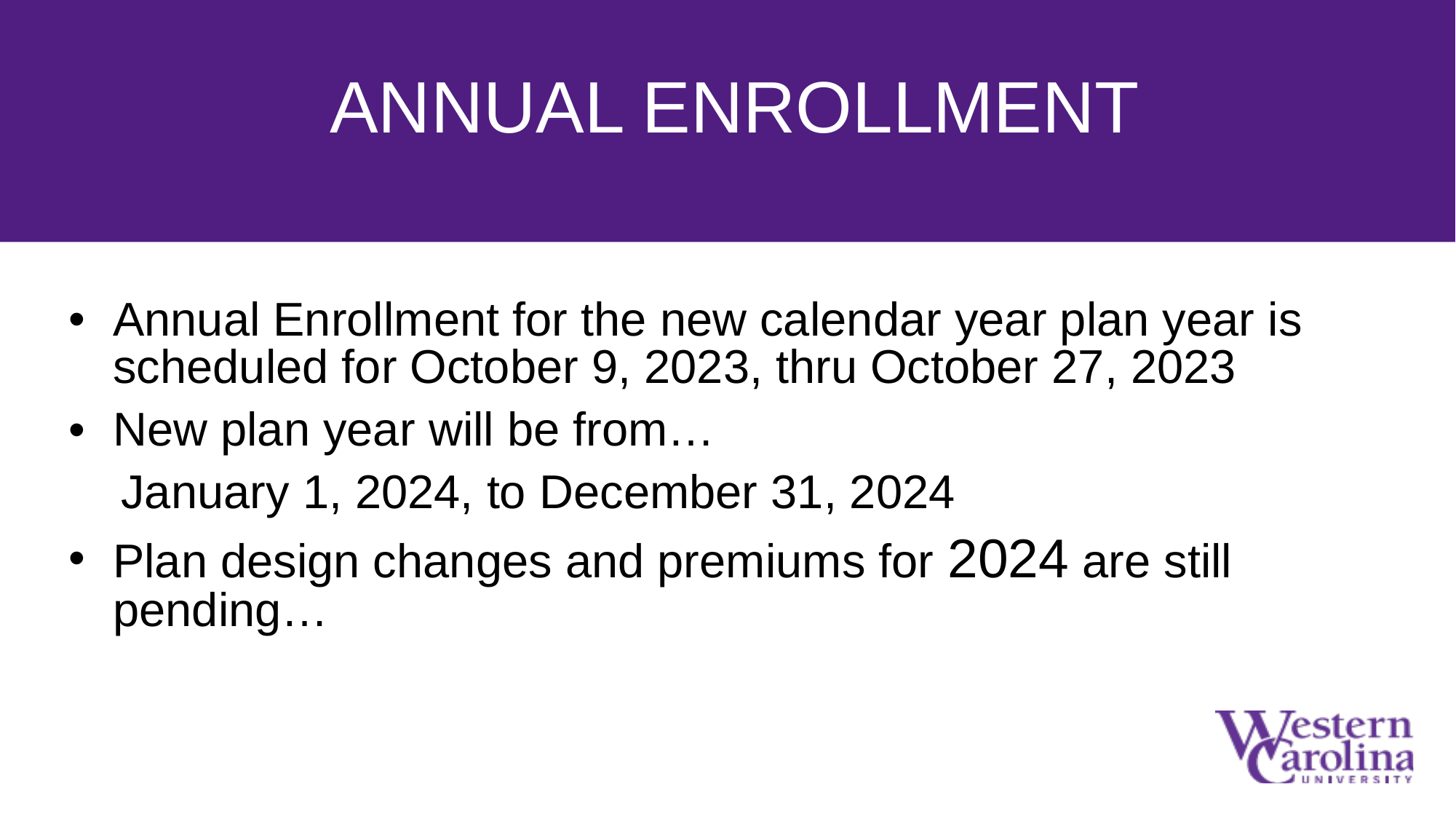

Annual Enrollment
Annual Enrollment for the new calendar year plan year is scheduled for October 9, 2023, thru October 27, 2023
New plan year will be from…
    January 1, 2024, to December 31, 2024
Plan design changes and premiums for 2024 are still pending…